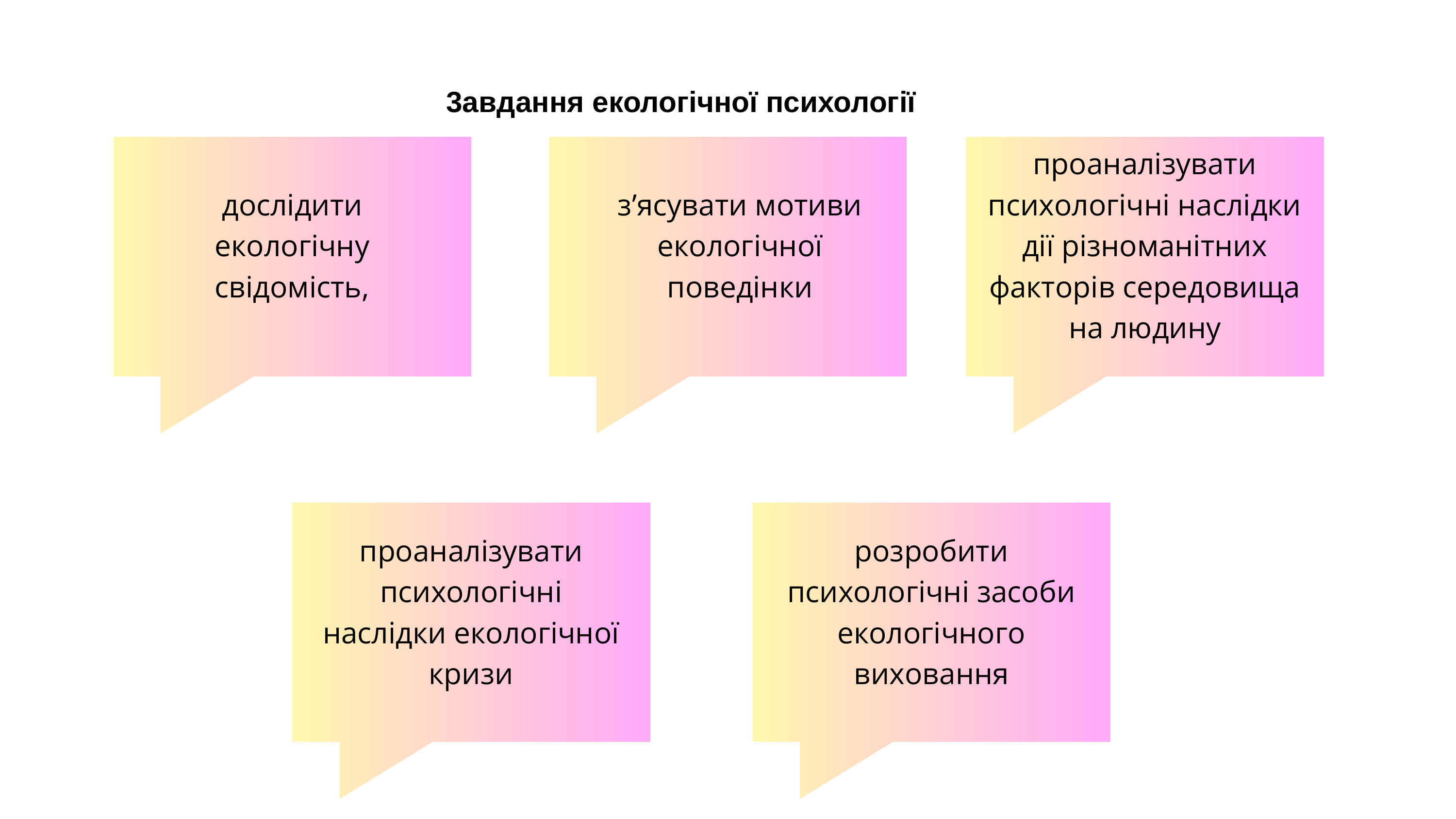

3авдання екологічної психології

проаналізувати психологічні наслідки дії різноманітних факторів середовища на людину
дослідити екологічну свідомість,
з’ясувати мотиви екологічної поведінки

проаналізувати психологічні наслідки екологічної кризи
розробити психологічні засоби екологічного виховання